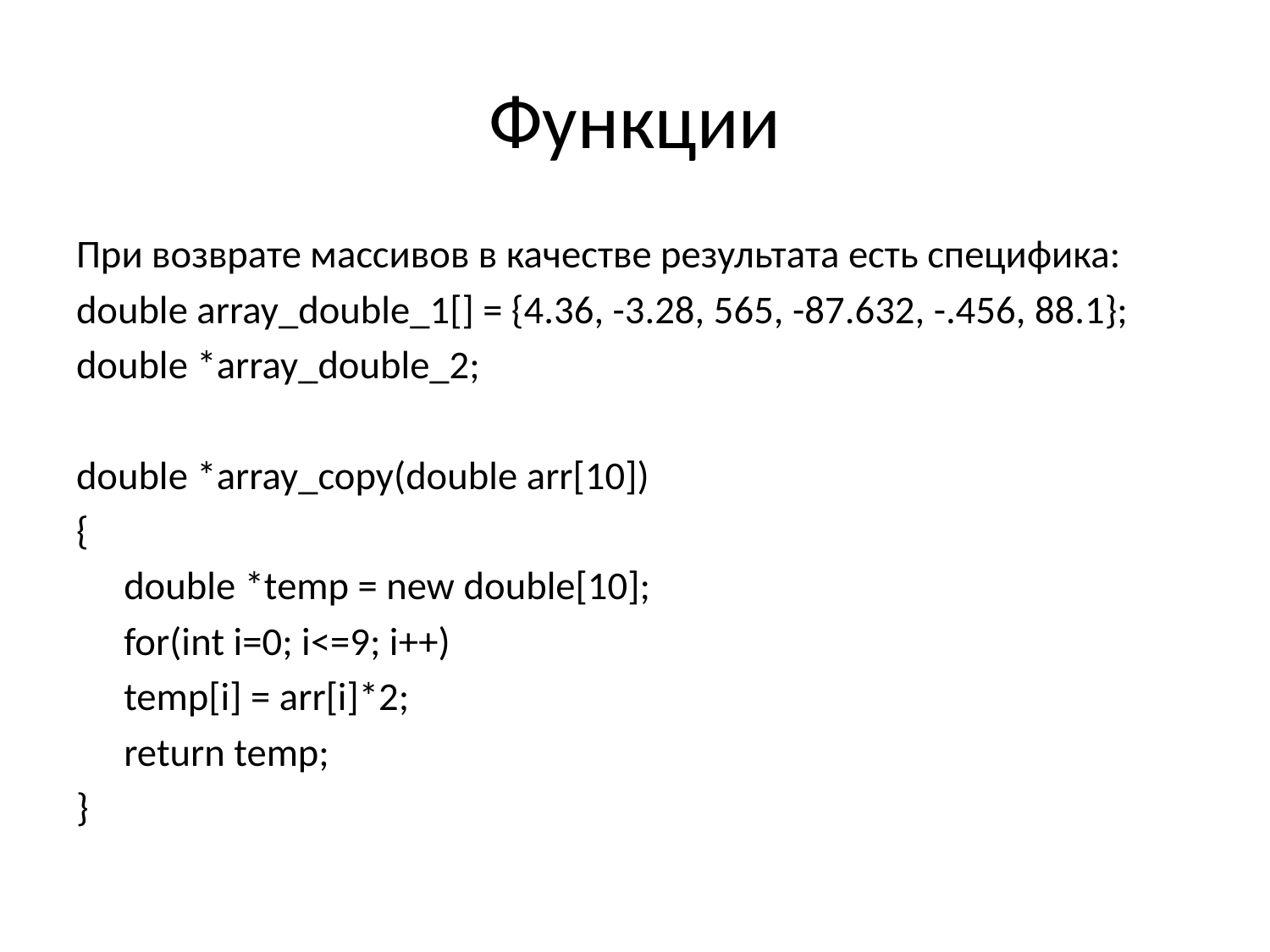

# Функции
При возврате массивов в качестве результата есть специфика:
double array_double_1[] = {4.36, -3.28, 565, -87.632, -.456, 88.1};
double *array_double_2;

double *array_copy(double arr[10])
{
	double *temp = new double[10];
	for(int i=0; i<=9; i++)
	temp[i] = arr[i]*2;
	return temp;
}